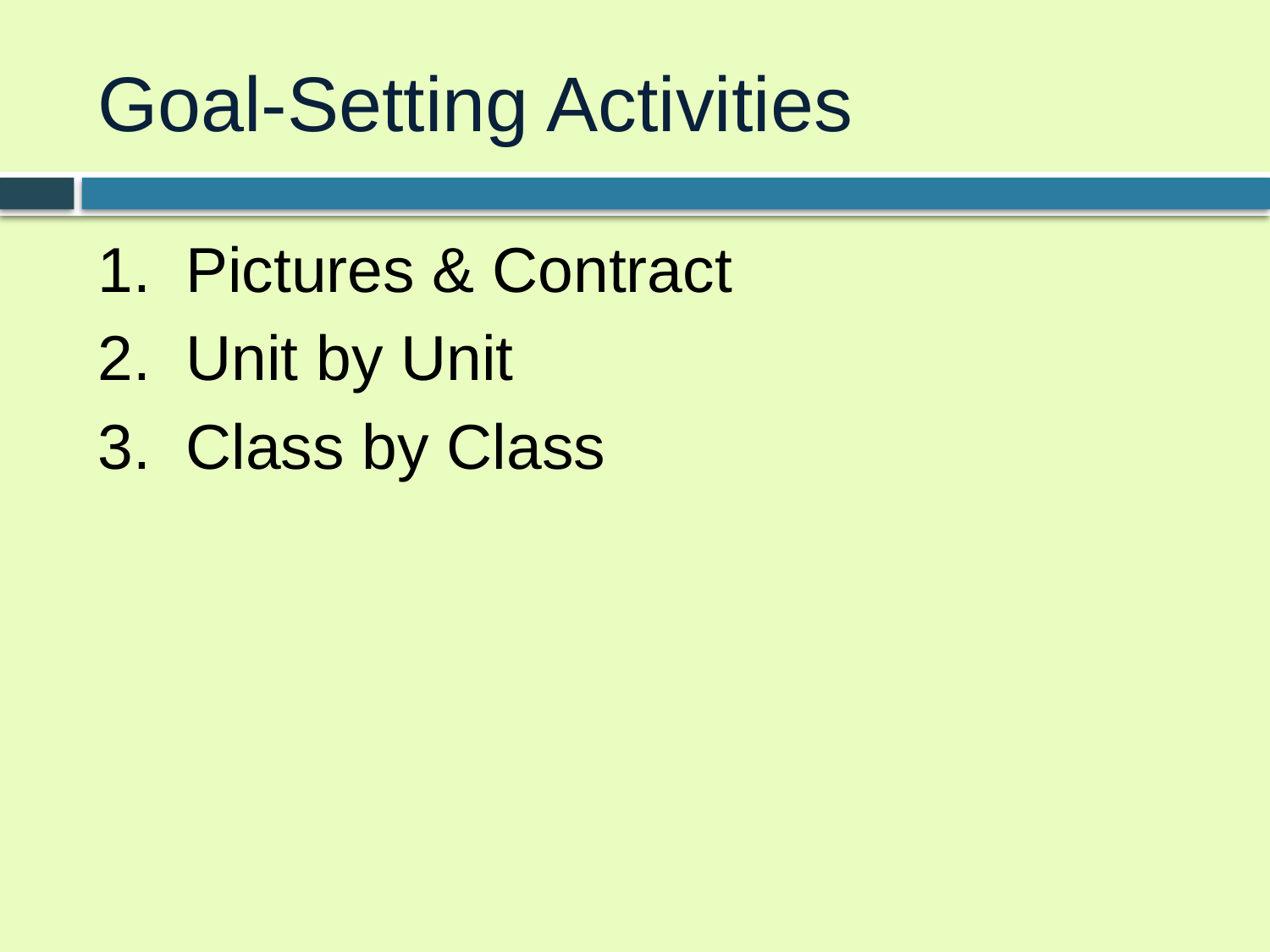

# Goal-Setting Activities
1.  Pictures & Contract
2.  Unit by Unit
3.  Class by Class